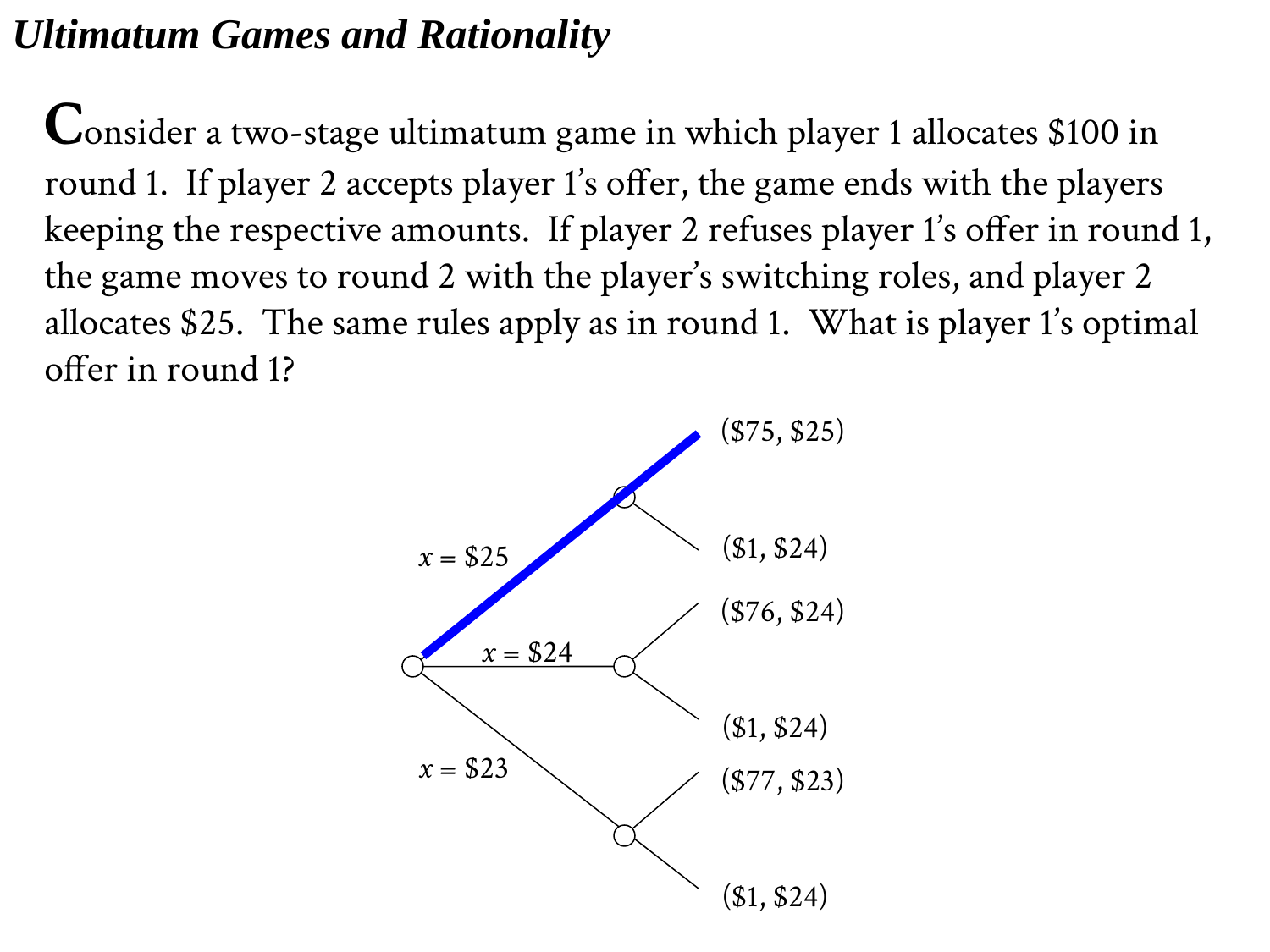

Ultimatum Games and Rationality
Consider a two-stage ultimatum game in which player 1 allocates $100 in round 1.  If player 2 accepts player 1’s offer, the game ends with the players keeping the respective amounts.  If player 2 refuses player 1’s offer in round 1, the game moves to round 2 with the player’s switching roles, and player 2 allocates $25.  The same rules apply as in round 1.  What is player 1’s optimal offer in round 1?
($75, $25)

($1, $24)
x = $25
($76, $24)

x = $24

($1, $24)
x = $23
($77, $23)

($1, $24)